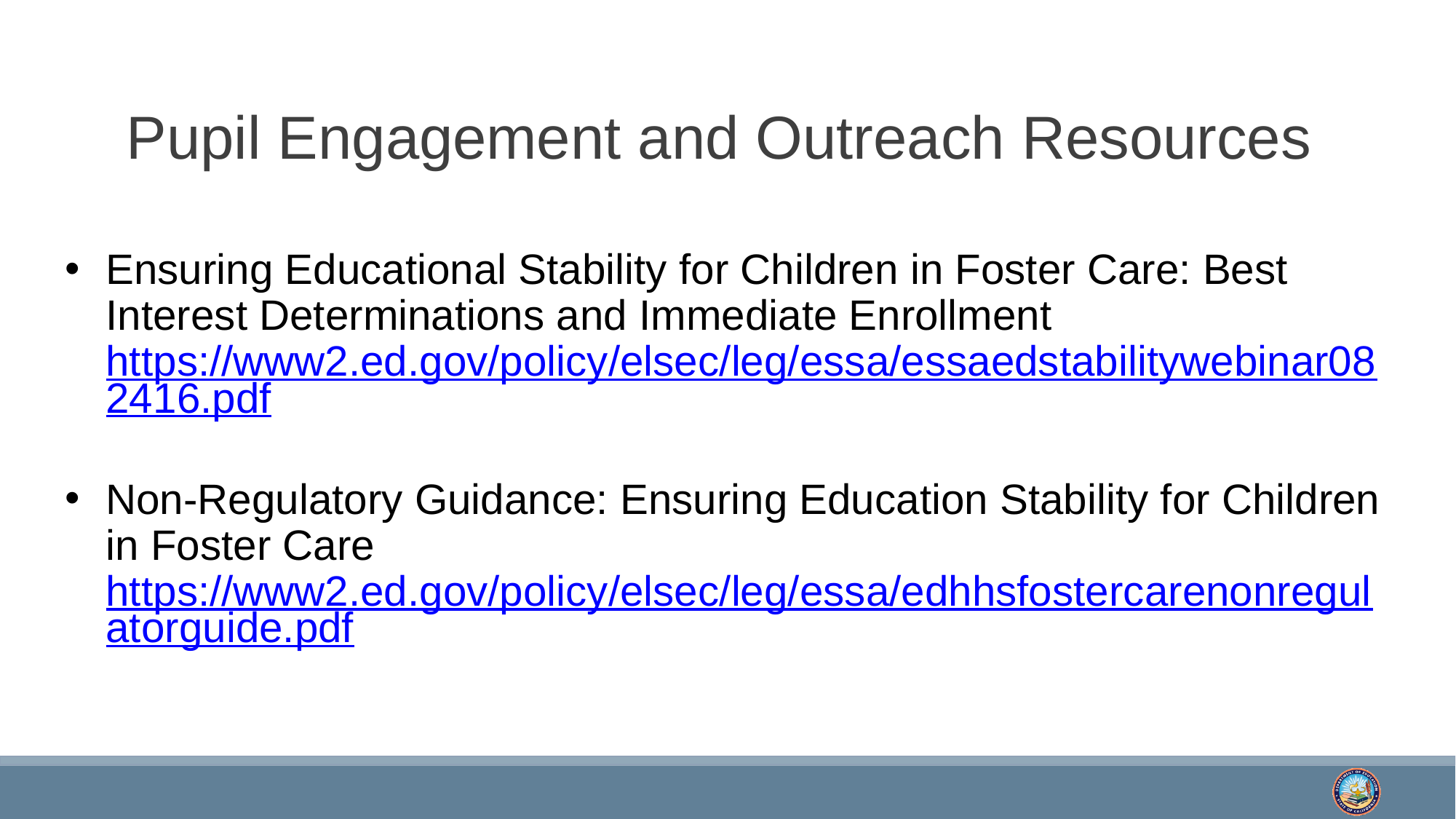

# Pupil Engagement and Outreach Resources
Ensuring Educational Stability for Children in Foster Care: Best Interest Determinations and Immediate Enrollment https://www2.ed.gov/policy/elsec/leg/essa/essaedstabilitywebinar082416.pdf
Non-Regulatory Guidance: Ensuring Education Stability for Children in Foster Care https://www2.ed.gov/policy/elsec/leg/essa/edhhsfostercarenonregulatorguide.pdf